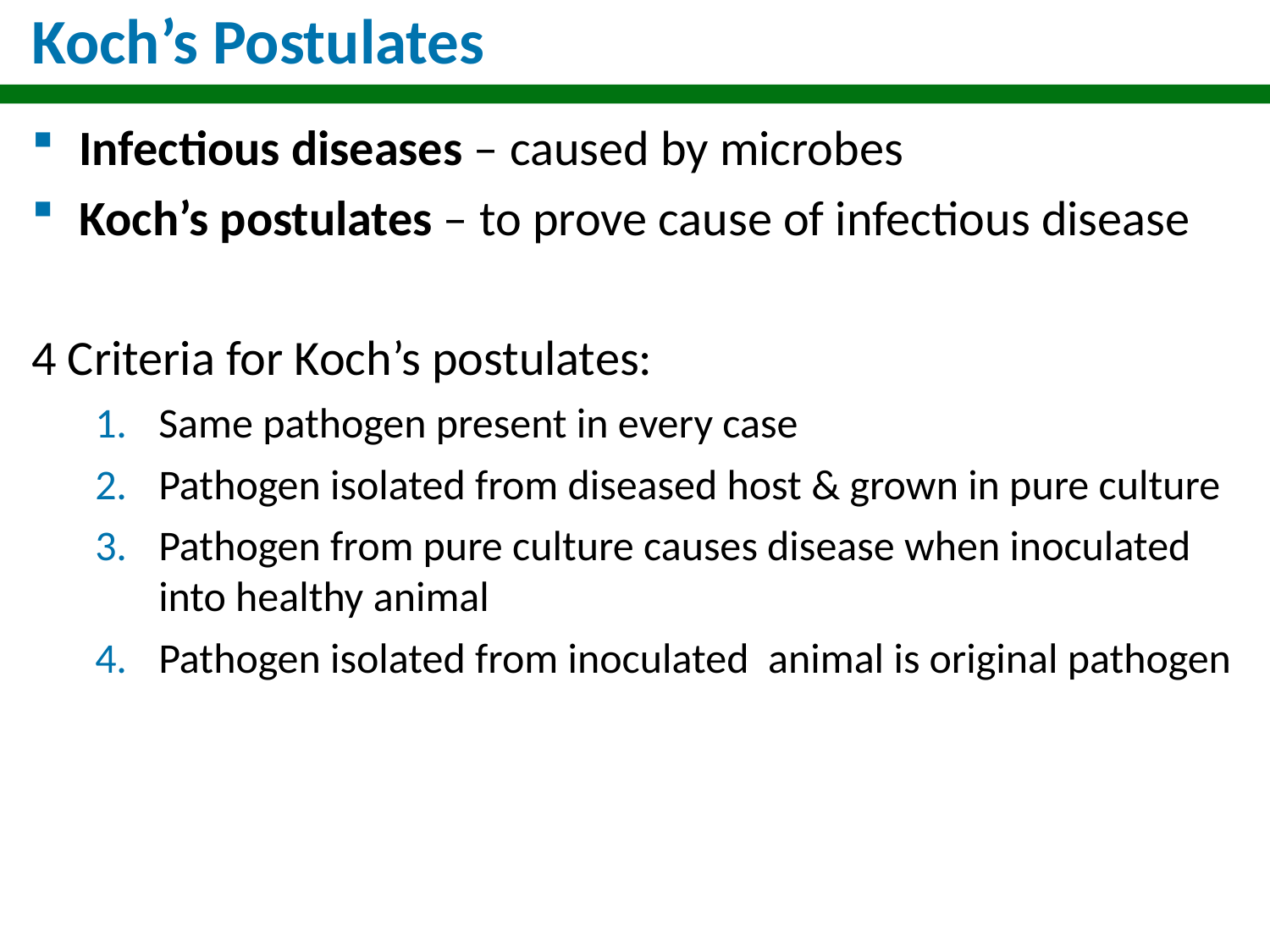

# Koch’s Postulates
Infectious diseases – caused by microbes
Koch’s postulates – to prove cause of infectious disease

4 Criteria for Koch’s postulates:
Same pathogen present in every case
Pathogen isolated from diseased host & grown in pure culture
Pathogen from pure culture causes disease when inoculated into healthy animal
Pathogen isolated from inoculated  animal is original pathogen